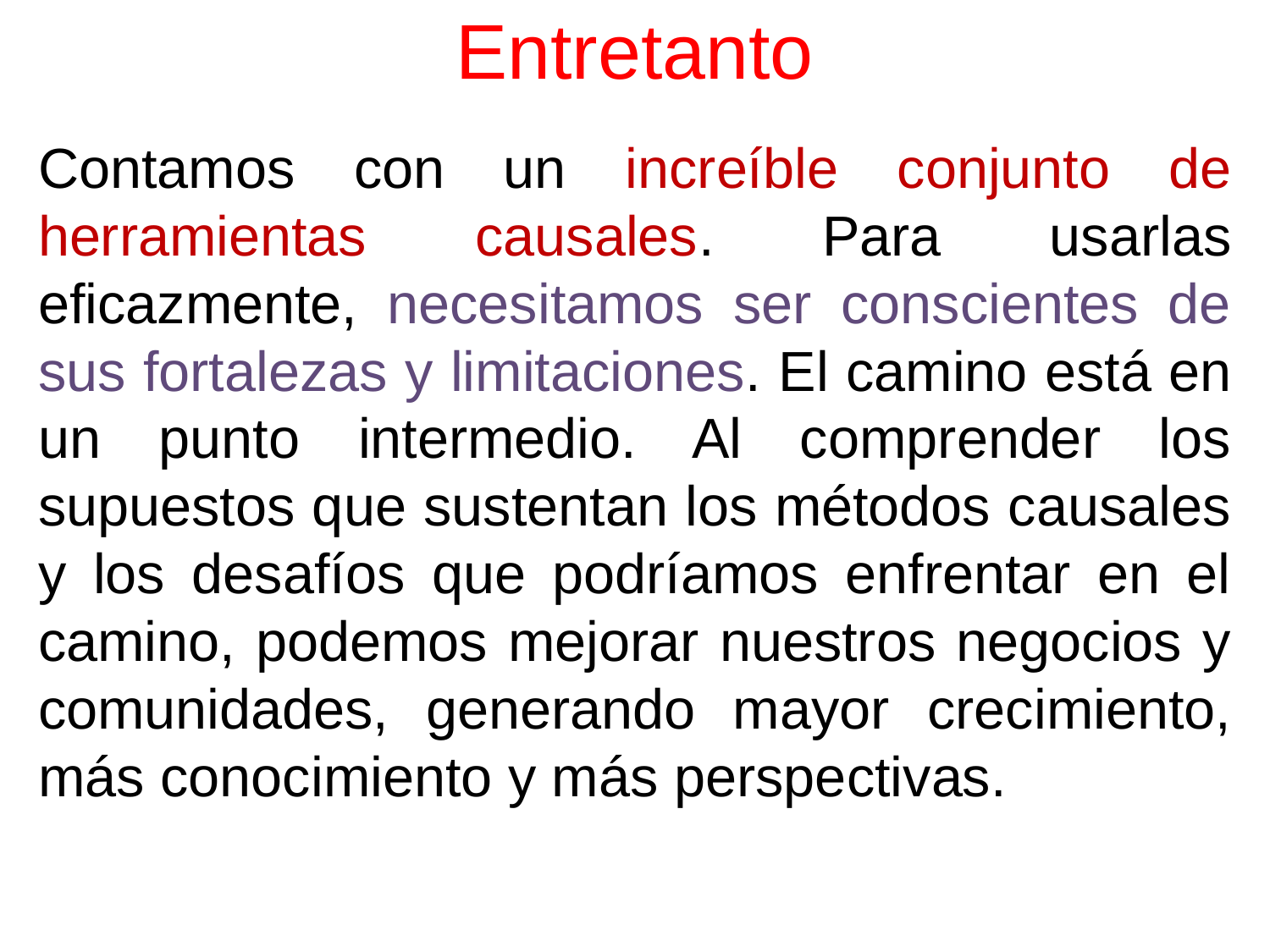

# Entretanto
Contamos con un increíble conjunto de herramientas causales. Para usarlas eficazmente, necesitamos ser conscientes de sus fortalezas y limitaciones. El camino está en un punto intermedio. Al comprender los supuestos que sustentan los métodos causales y los desafíos que podríamos enfrentar en el camino, podemos mejorar nuestros negocios y comunidades, generando mayor crecimiento, más conocimiento y más perspectivas.